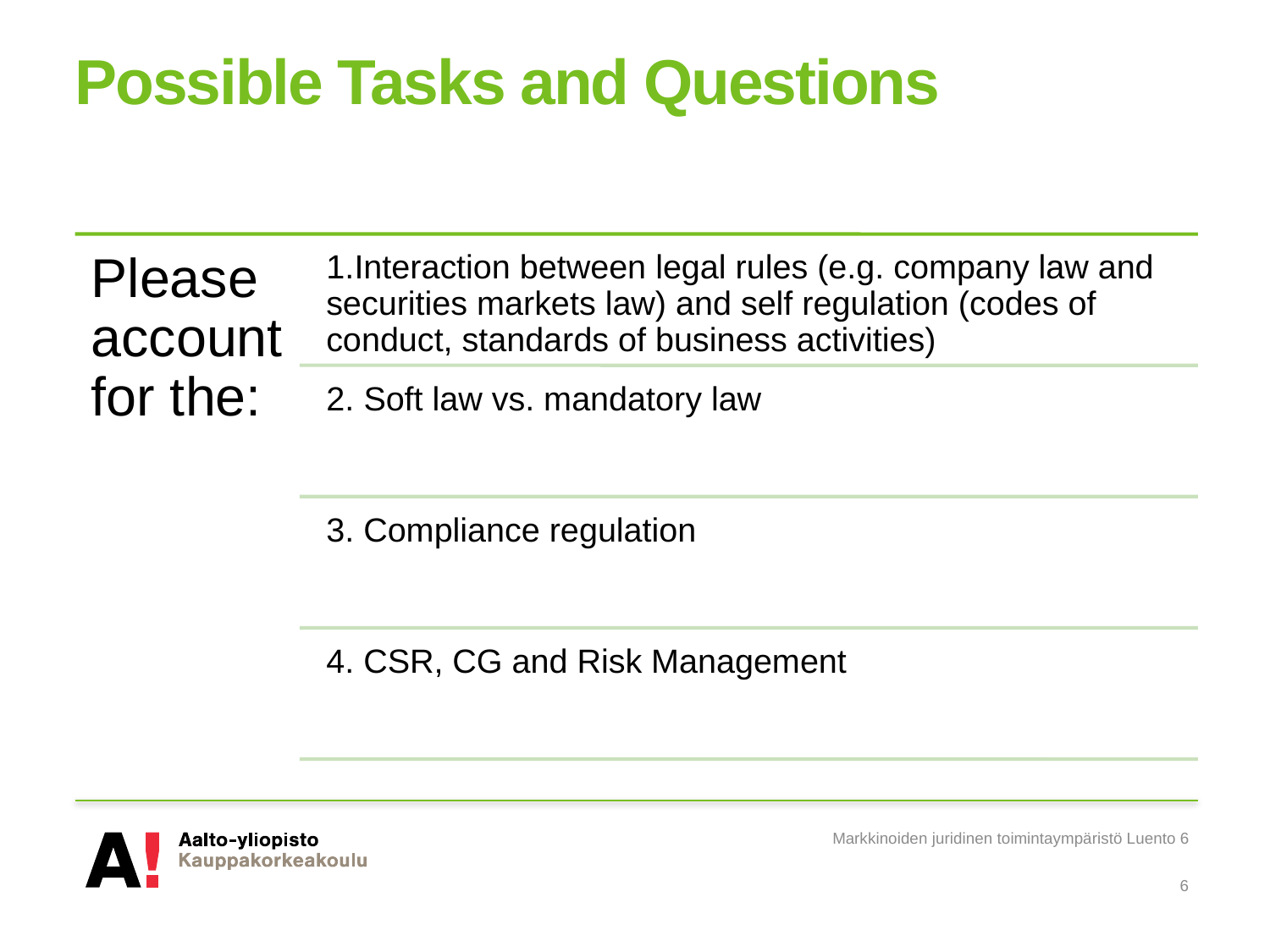

# Possible Tasks and Questions
Please account for the:
1.Interaction between legal rules (e.g. company law and securities markets law) and self regulation (codes of conduct, standards of business activities)
2. Soft law vs. mandatory law
3. Compliance regulation
4. CSR, CG and Risk Management
Markkinoiden juridinen toimintaympäristö Luento 6
6